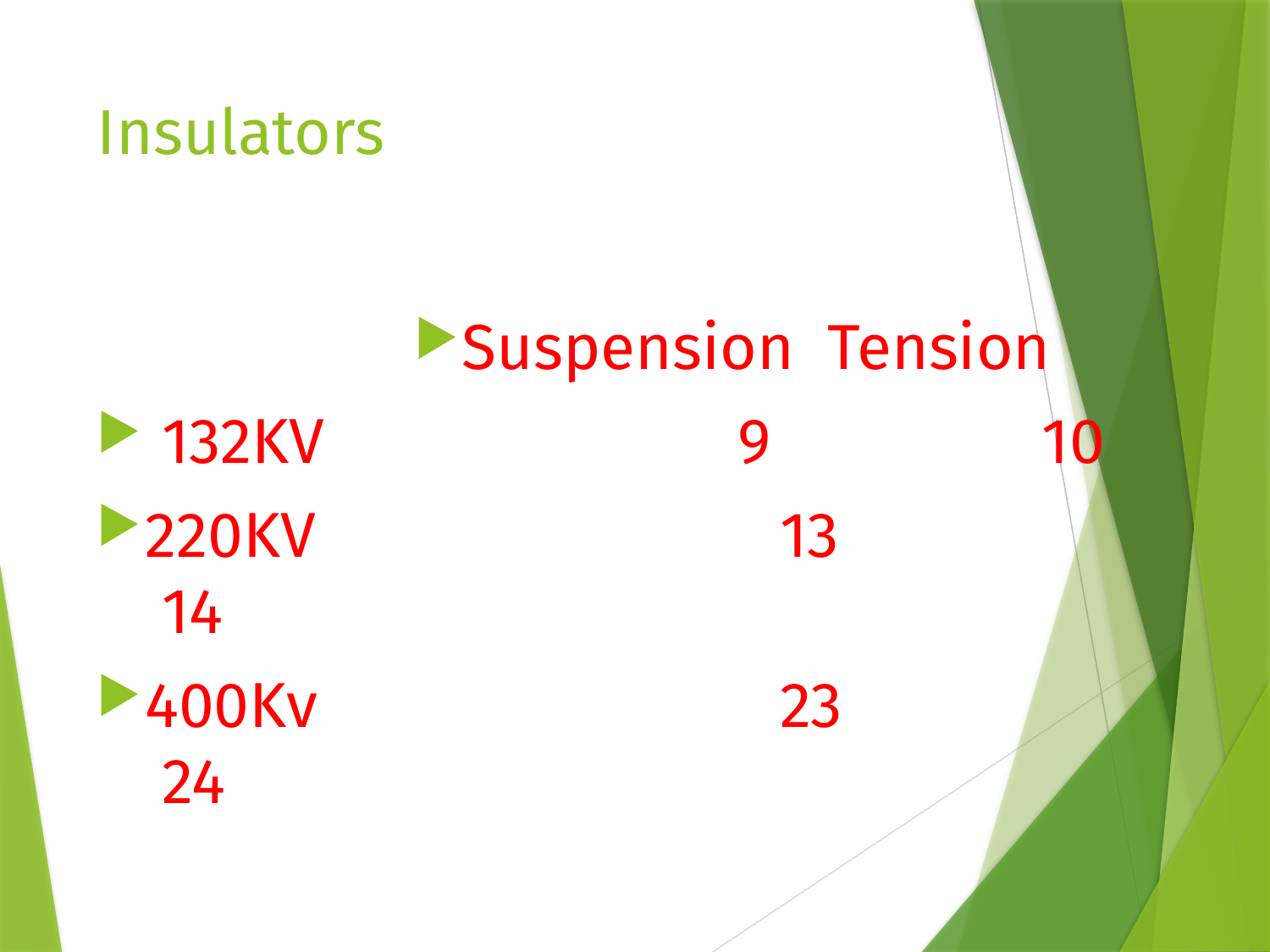

# Insulators
Suspension	Tension
 132KV			     9		        10
220KV				13		        14
400Kv				23		        24